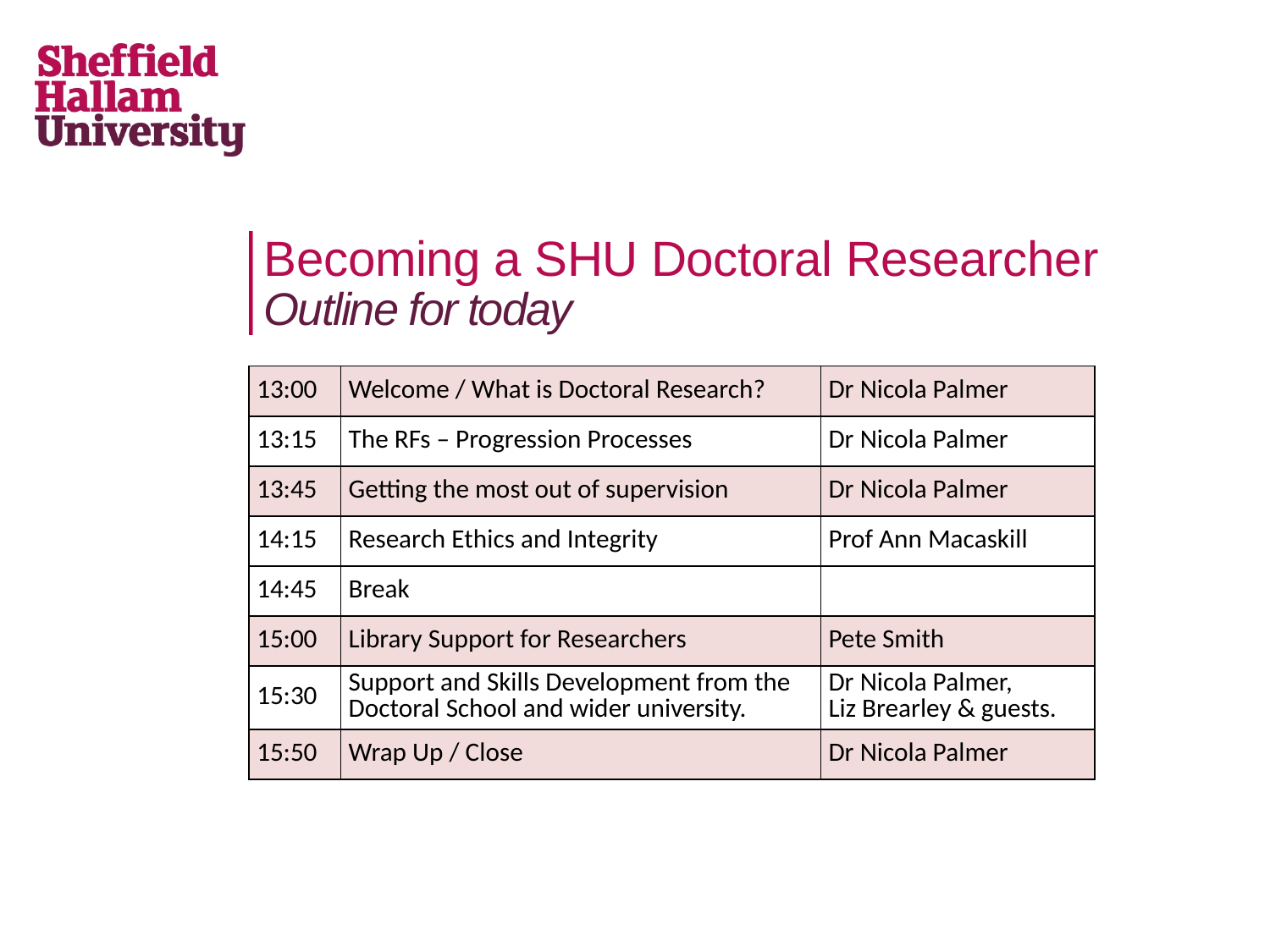

# Becoming a SHU Doctoral Researcher
Outline for today
| 13:00 | Welcome / What is Doctoral Research? | Dr Nicola Palmer |
| --- | --- | --- |
| 13:15 | The RFs – Progression Processes | Dr Nicola Palmer |
| 13:45 | Getting the most out of supervision | Dr Nicola Palmer |
| 14:15 | Research Ethics and Integrity | Prof Ann Macaskill |
| 14:45 | Break |  |
| 15:00 | Library Support for Researchers | Pete Smith |
| 15:30 | Support and Skills Development from the Doctoral School and wider university. | Dr Nicola Palmer, Liz Brearley & guests. |
| 15:50 | Wrap Up / Close | Dr Nicola Palmer |